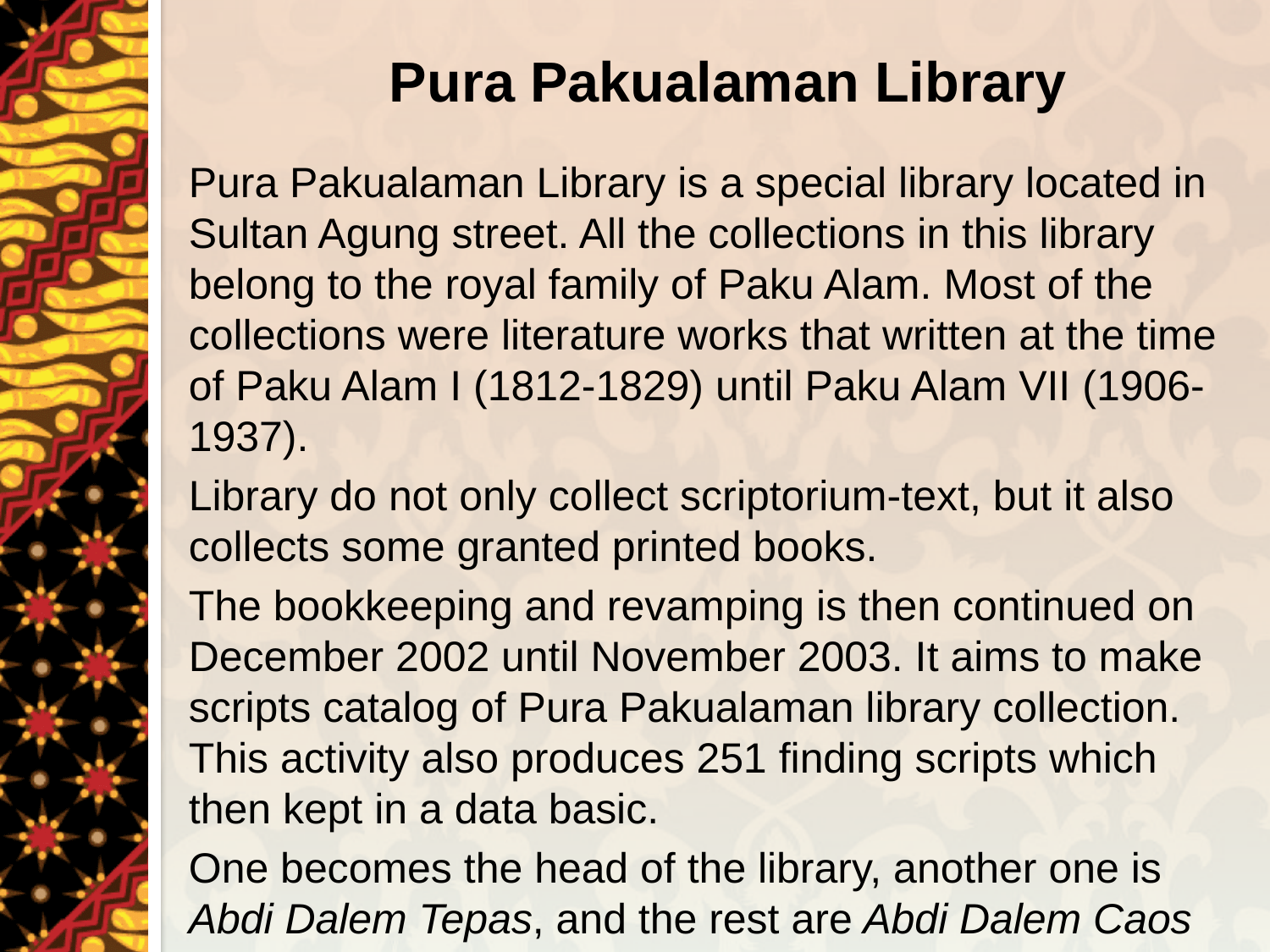

Pura Pakualaman Library
Pura Pakualaman Library is a special library located in Sultan Agung street. All the collections in this library belong to the royal family of Paku Alam. Most of the collections were literature works that written at the time of Paku Alam I (1812-1829) until Paku Alam VII (1906-1937).
Library do not only collect scriptorium-text, but it also collects some granted printed books.
The bookkeeping and revamping is then continued on December 2002 until November 2003. It aims to make scripts catalog of Pura Pakualaman library collection. This activity also produces 251 finding scripts which then kept in a data basic.
One becomes the head of the library, another one is Abdi Dalem Tepas, and the rest are Abdi Dalem Caos